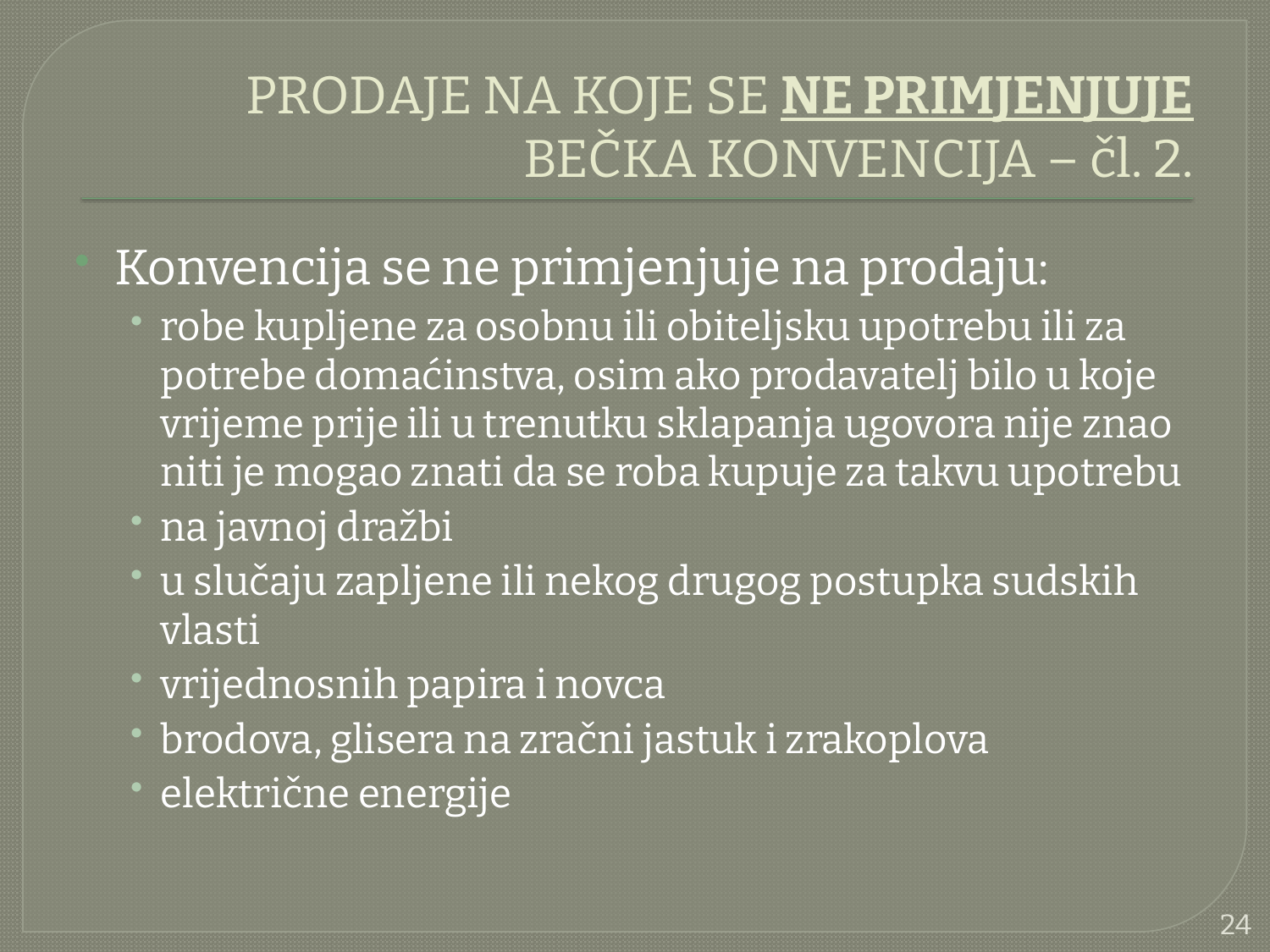

# PRODAJE NA KOJE SE NE PRIMJENJUJE BEČKA KONVENCIJA – čl. 2.
Konvencija se ne primjenjuje na prodaju:
robe kupljene za osobnu ili obiteljsku upotrebu ili za potrebe domaćinstva, osim ako prodavatelj bilo u koje vrijeme prije ili u trenutku sklapanja ugovora nije znao niti je mogao znati da se roba kupuje za takvu upotrebu
na javnoj dražbi
u slučaju zapljene ili nekog drugog postupka sudskih vlasti
vrijednosnih papira i novca
brodova, glisera na zračni jastuk i zrakoplova
električne energije

24